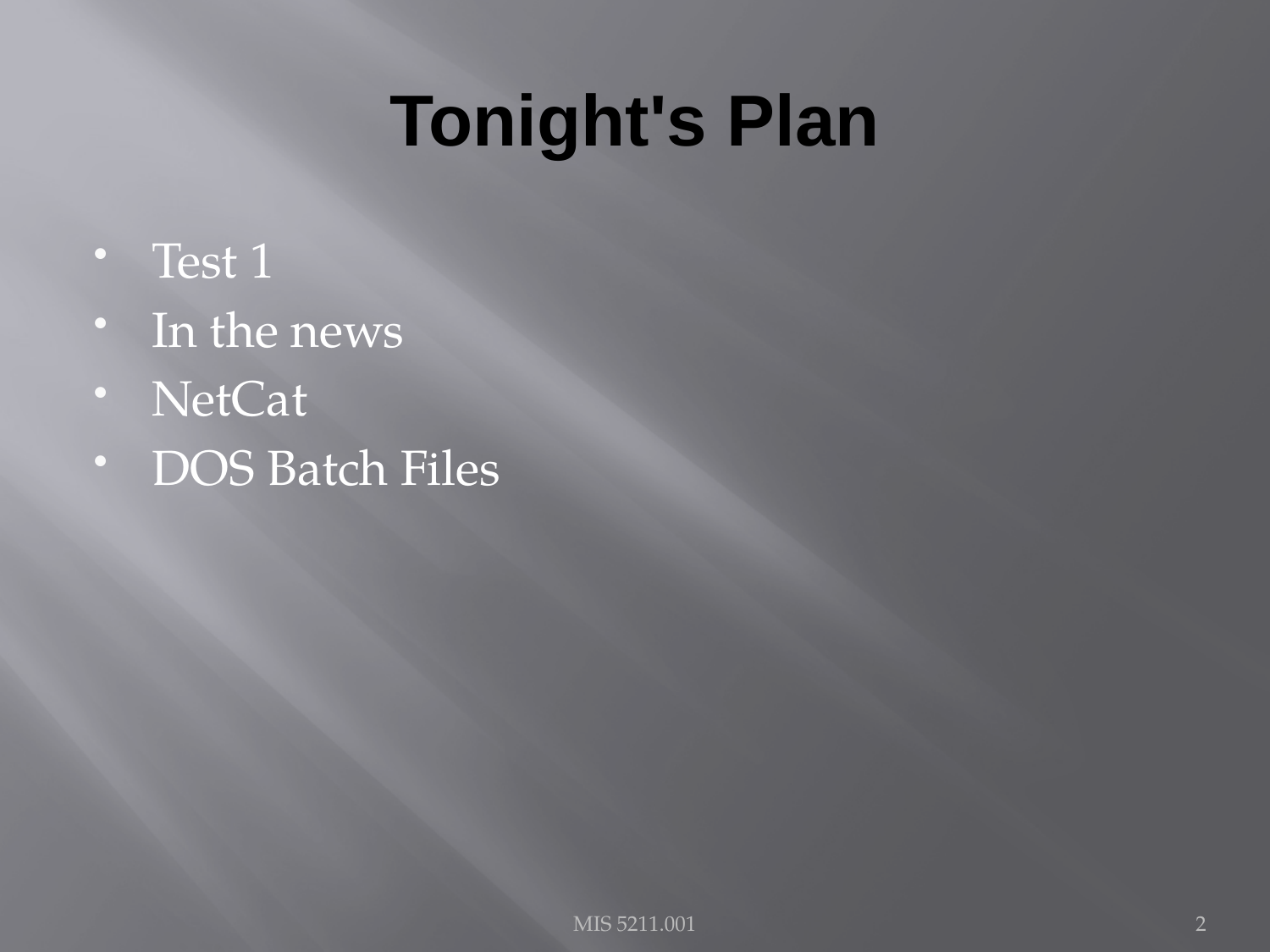

# Tonight's Plan
Test 1
In the news
NetCat
DOS Batch Files

MIS 5211.001
2